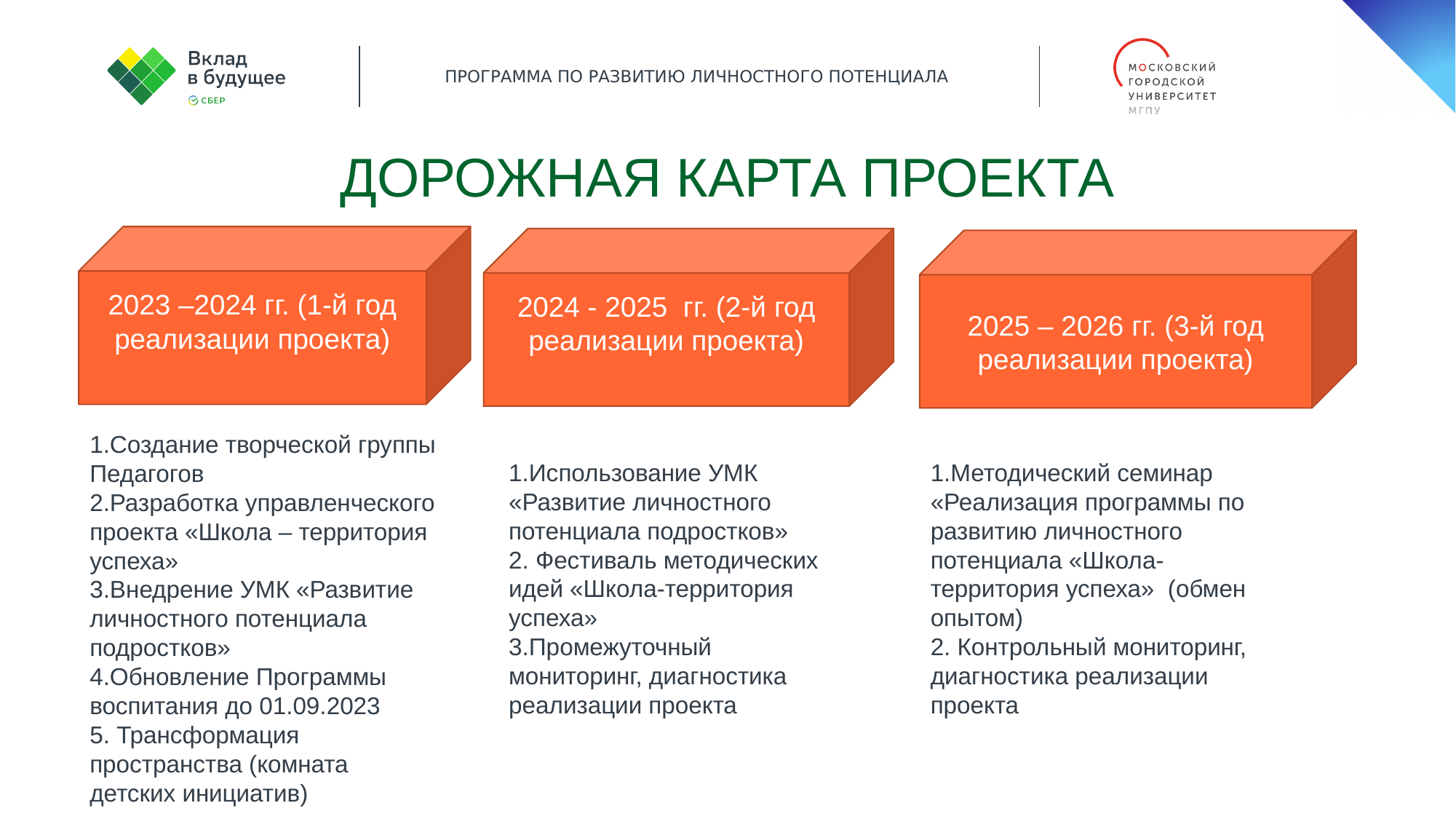

ДОРОЖНАЯ КАРТА ПРОЕКТА
2023 –2024 гг. (1-й год реализации проекта)

2024 - 2025  гг. (2-й год реализации проекта)

2025 – 2026 гг. (3-й год реализации проекта)

1.Создание творческой группы
Педагогов
2.Разработка управленческого проекта «Школа – территория успеха»
3.Внедрение УМК «Развитие личностного потенциала подростков»
4.Обновление Программы воспитания до 01.09.2023
5. Трансформация пространства (комната детских инициатив)
1.Использование УМК «Развитие личностного потенциала подростков»
2. Фестиваль методических идей «Школа-территория успеха»
3.Промежуточный мониторинг, диагностика реализации проекта

1.Методический семинар «Реализация программы по развитию личностного потенциала «Школа-территория успеха»  (обмен опытом)
2. Контрольный мониторинг, диагностика реализации проекта